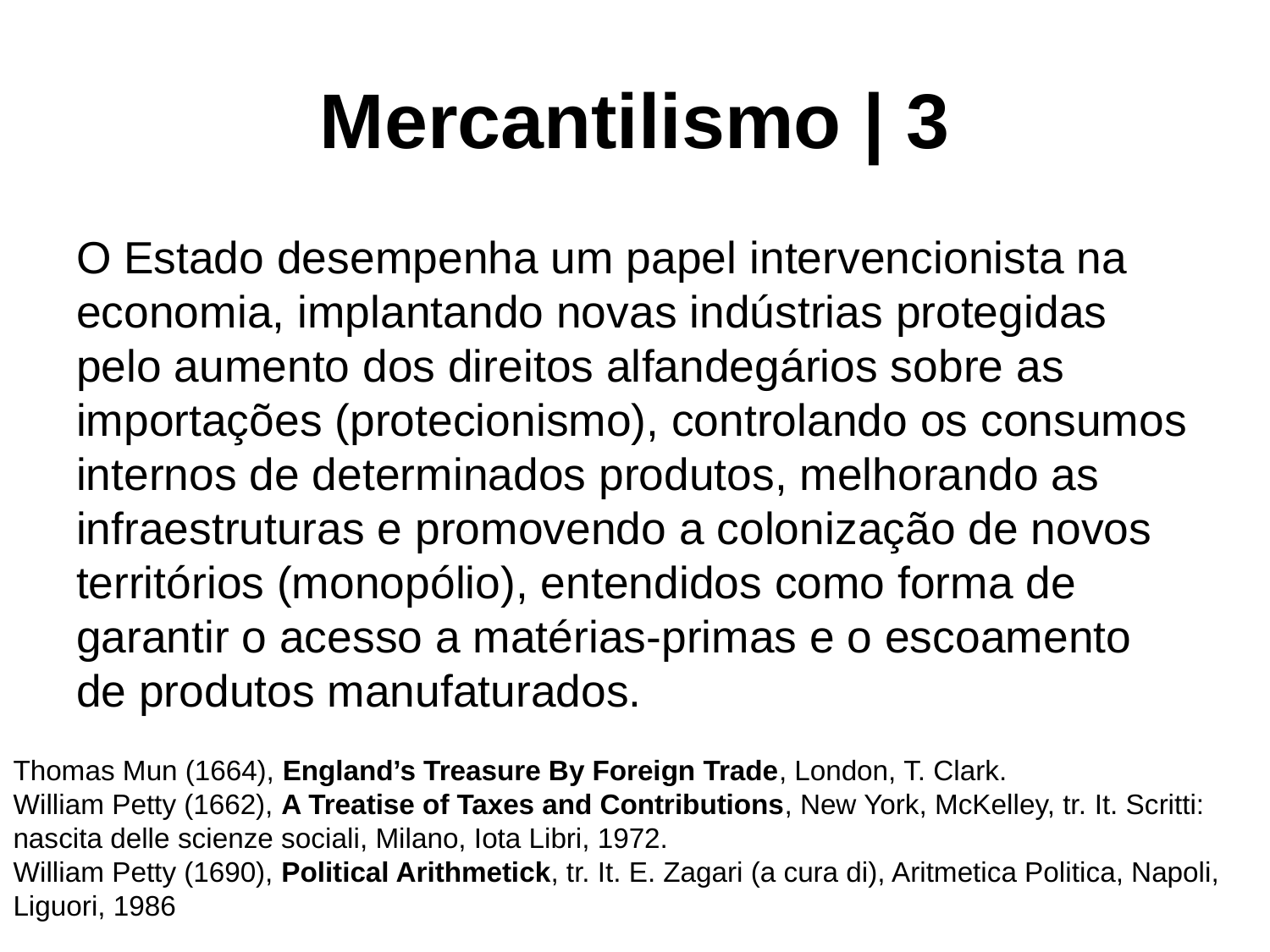

# Mercantilismo | 3
O Estado desempenha um papel intervencionista na economia, implantando novas indústrias protegidas pelo aumento dos direitos alfandegários sobre as importações (protecionismo), controlando os consumos internos de determinados produtos, melhorando as infraestruturas e promovendo a colonização de novos territórios (monopólio), entendidos como forma de garantir o acesso a matérias-primas e o escoamento de produtos manufaturados.

Thomas Mun (1664), England’s Treasure By Foreign Trade, London, T. Clark.
William Petty (1662), A Treatise of Taxes and Contributions, New York, McKelley, tr. It. Scritti: nascita delle scienze sociali, Milano, Iota Libri, 1972.
William Petty (1690), Political Arithmetick, tr. It. E. Zagari (a cura di), Aritmetica Politica, Napoli, Liguori, 1986